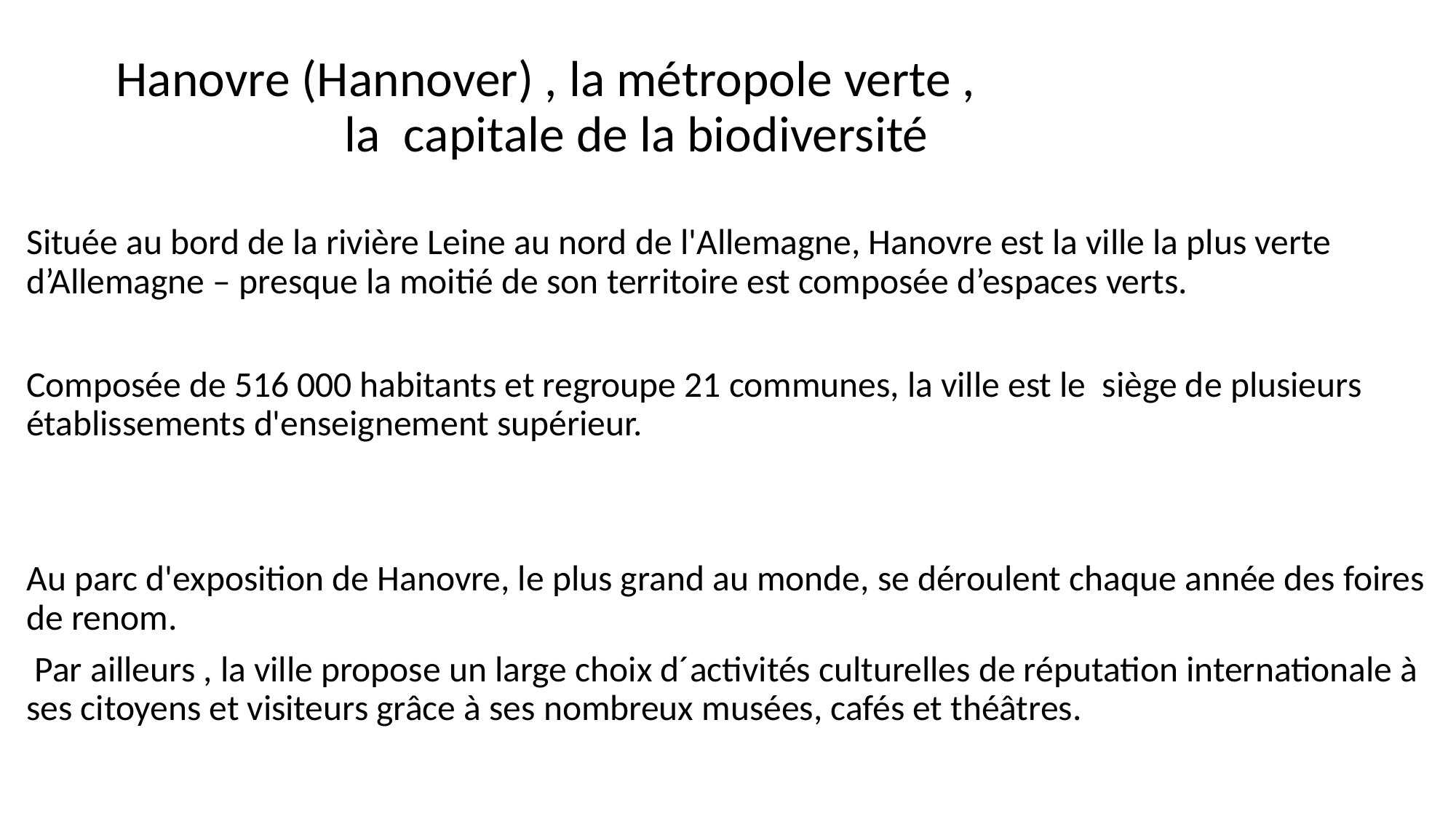

# Hanovre (Hannover) , la métropole verte , la  capitale de la biodiversité
Située au bord de la rivière Leine au nord de l'Allemagne, Hanovre est la ville la plus verte d’Allemagne – presque la moitié de son territoire est composée d’espaces verts.

Composée de 516 000 habitants et regroupe 21 communes, la ville est le  siège de plusieurs établissements d'enseignement supérieur.

Au parc d'exposition de Hanovre, le plus grand au monde, se déroulent chaque année des foires de renom.
 Par ailleurs , la ville propose un large choix d´activités culturelles de réputation internationale à ses citoyens et visiteurs grâce à ses nombreux musées, cafés et théâtres.